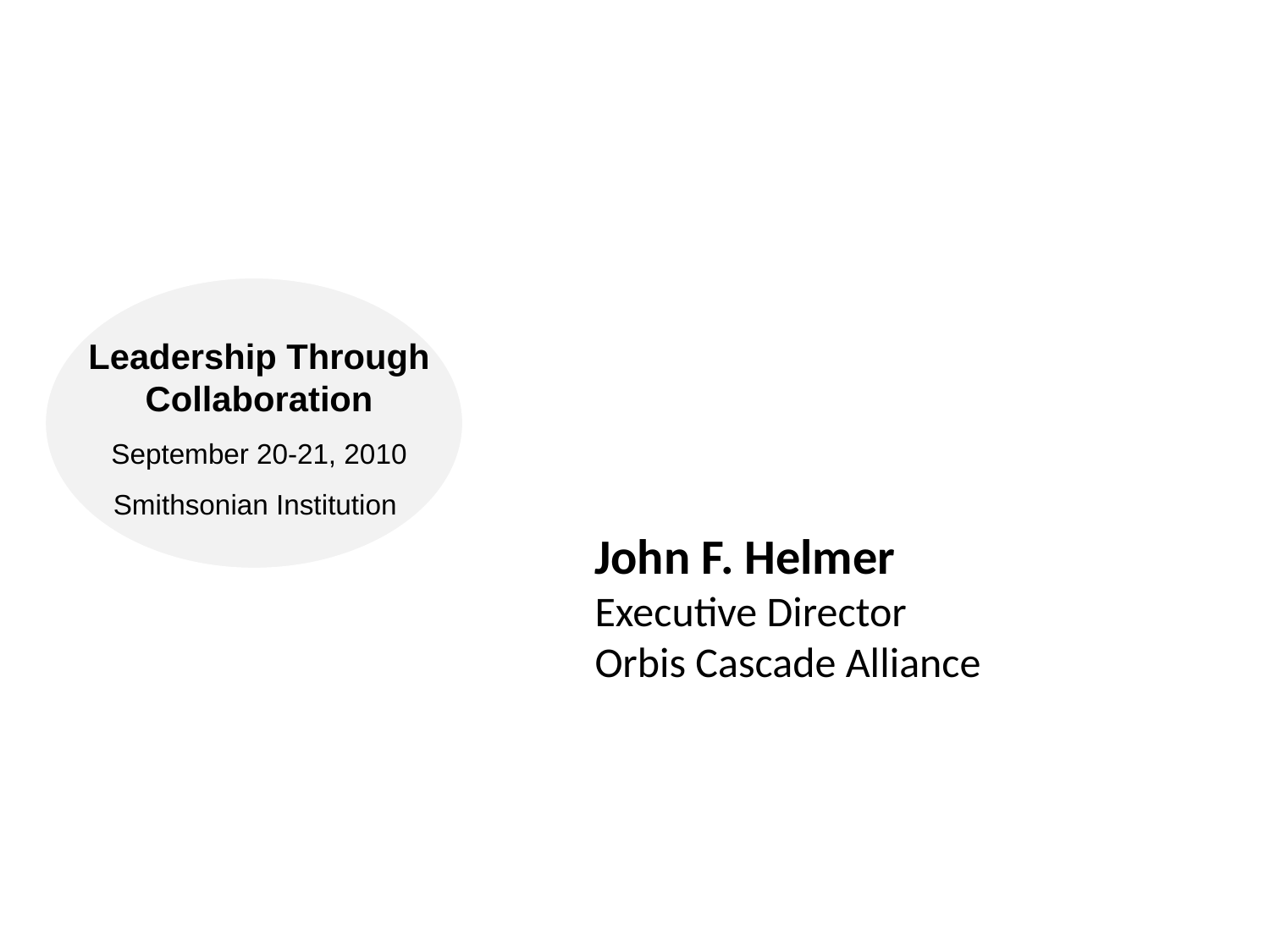

#
Adventures in Collaboration: Orbis Cascade Alliance,
NWDA, and WEST

Leadership Through Collaboration

September 20-21, 2010

Smithsonian Institution
John F. Helmer
Executive Director
Orbis Cascade Alliance